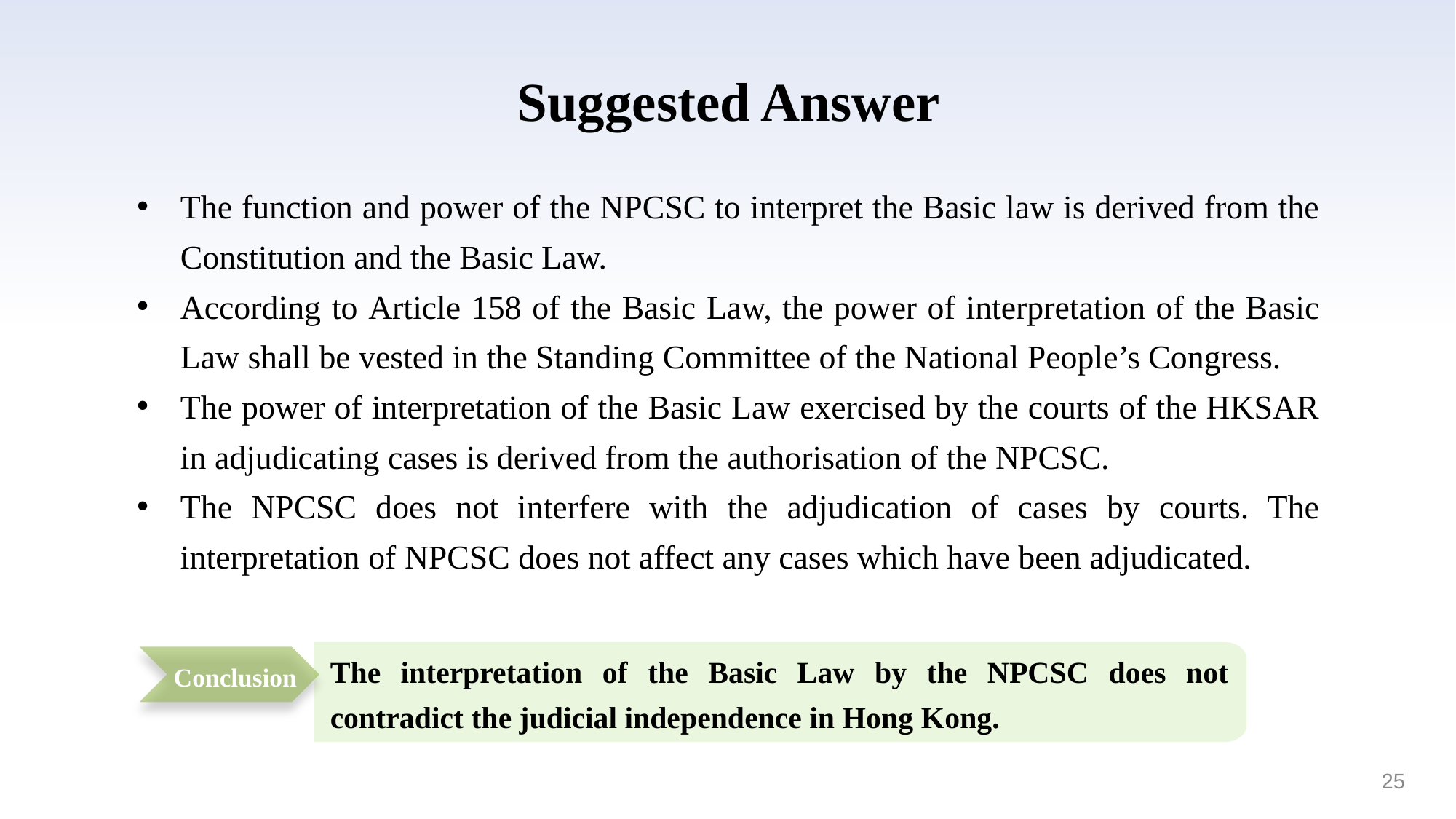

Suggested Answer
The function and power of the NPCSC to interpret the Basic law is derived from the Constitution and the Basic Law.
According to Article 158 of the Basic Law, the power of interpretation of the Basic Law shall be vested in the Standing Committee of the National People’s Congress.
The power of interpretation of the Basic Law exercised by the courts of the HKSAR in adjudicating cases is derived from the authorisation of the NPCSC.
The NPCSC does not interfere with the adjudication of cases by courts. The interpretation of NPCSC does not affect any cases which have been adjudicated.
The interpretation of the Basic Law by the NPCSC does not contradict the judicial independence in Hong Kong.

Conclusion

25